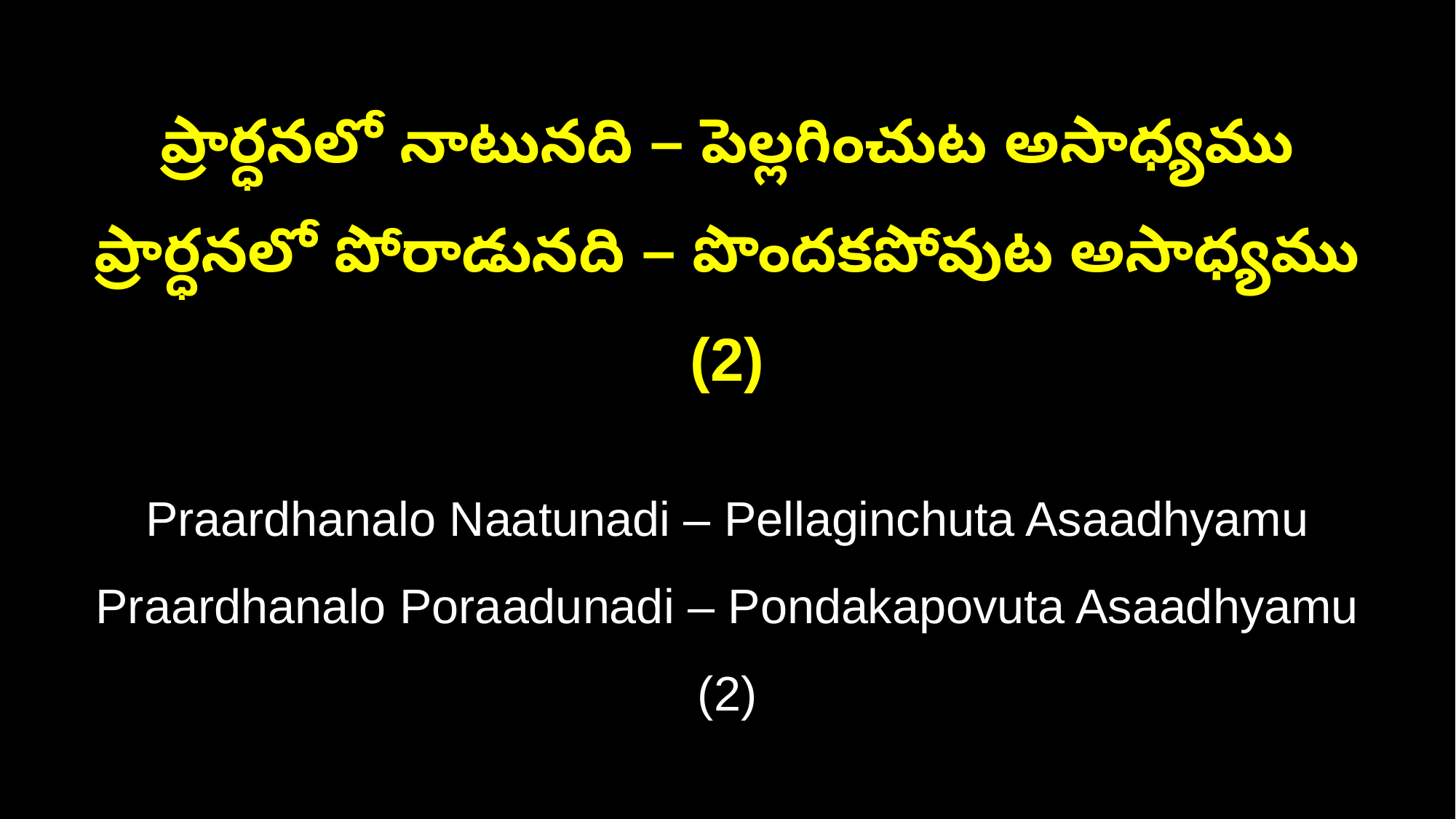

ప్రార్ధనలో నాటునది – పెల్లగించుట అసాధ్యము
ప్రార్ధనలో పోరాడునది – పొందకపోవుట అసాధ్యము (2)
Praardhanalo Naatunadi – Pellaginchuta Asaadhyamu
Praardhanalo Poraadunadi – Pondakapovuta Asaadhyamu (2)